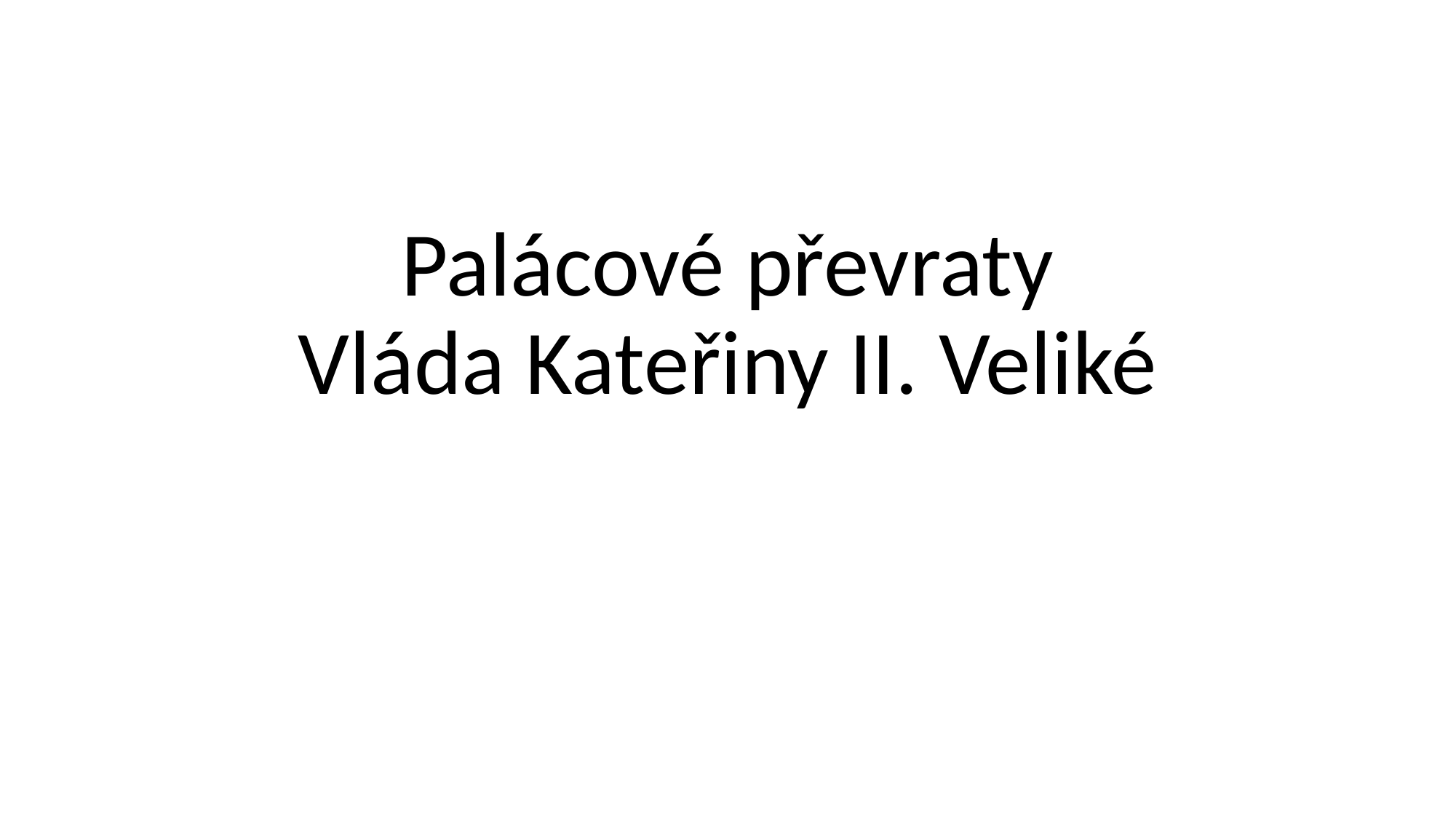

# Palácové převraty Vláda Kateřiny II. Veliké